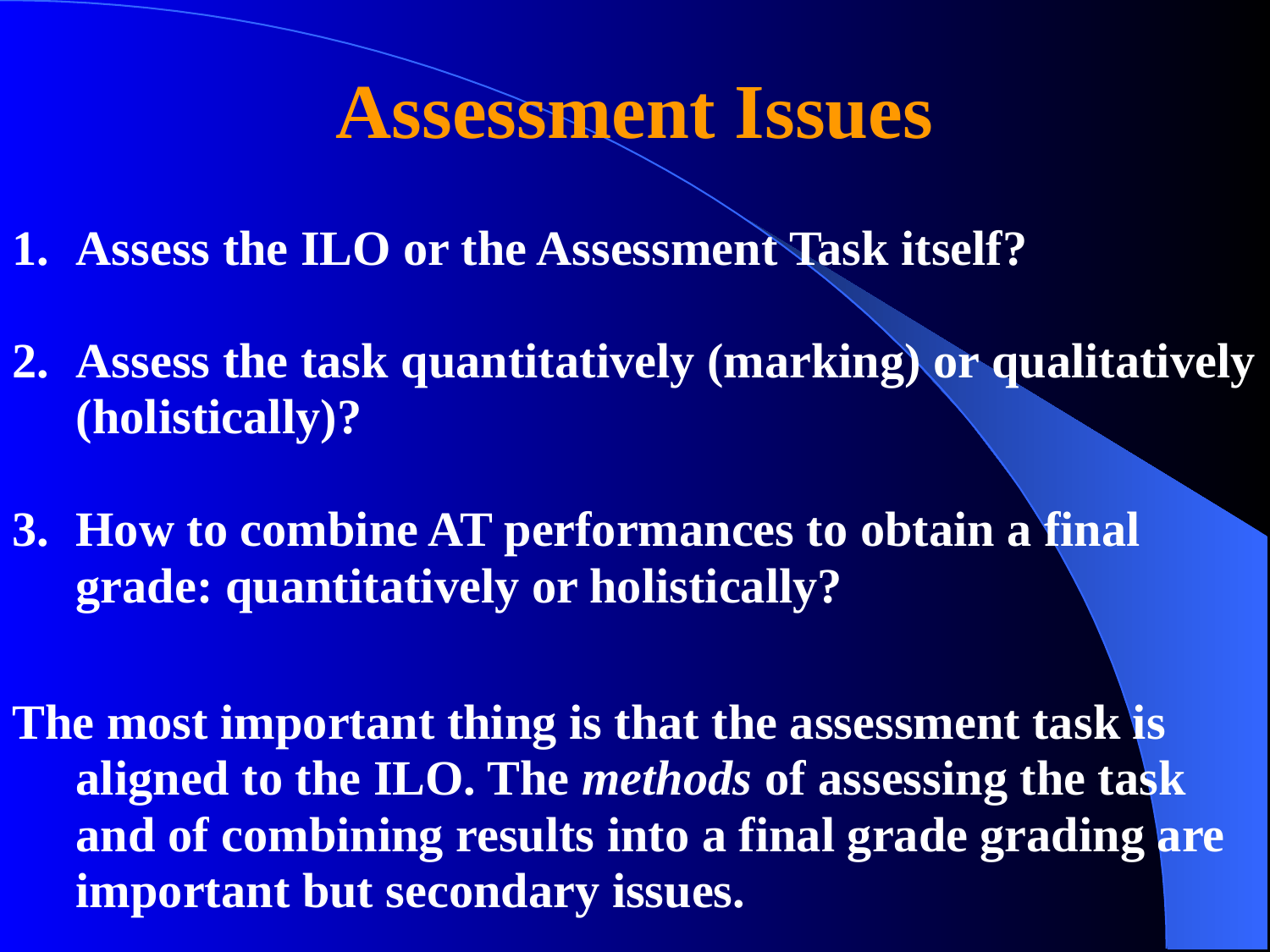

Assessment Issues

Assess the ILO or the Assessment Task itself?

Assess the task quantitatively (marking) or qualitatively (holistically)?

How to combine AT performances to obtain a final grade: quantitatively or holistically?

The most important thing is that the assessment task is aligned to the ILO. The methods of assessing the task and of combining results into a final grade grading are important but secondary issues.